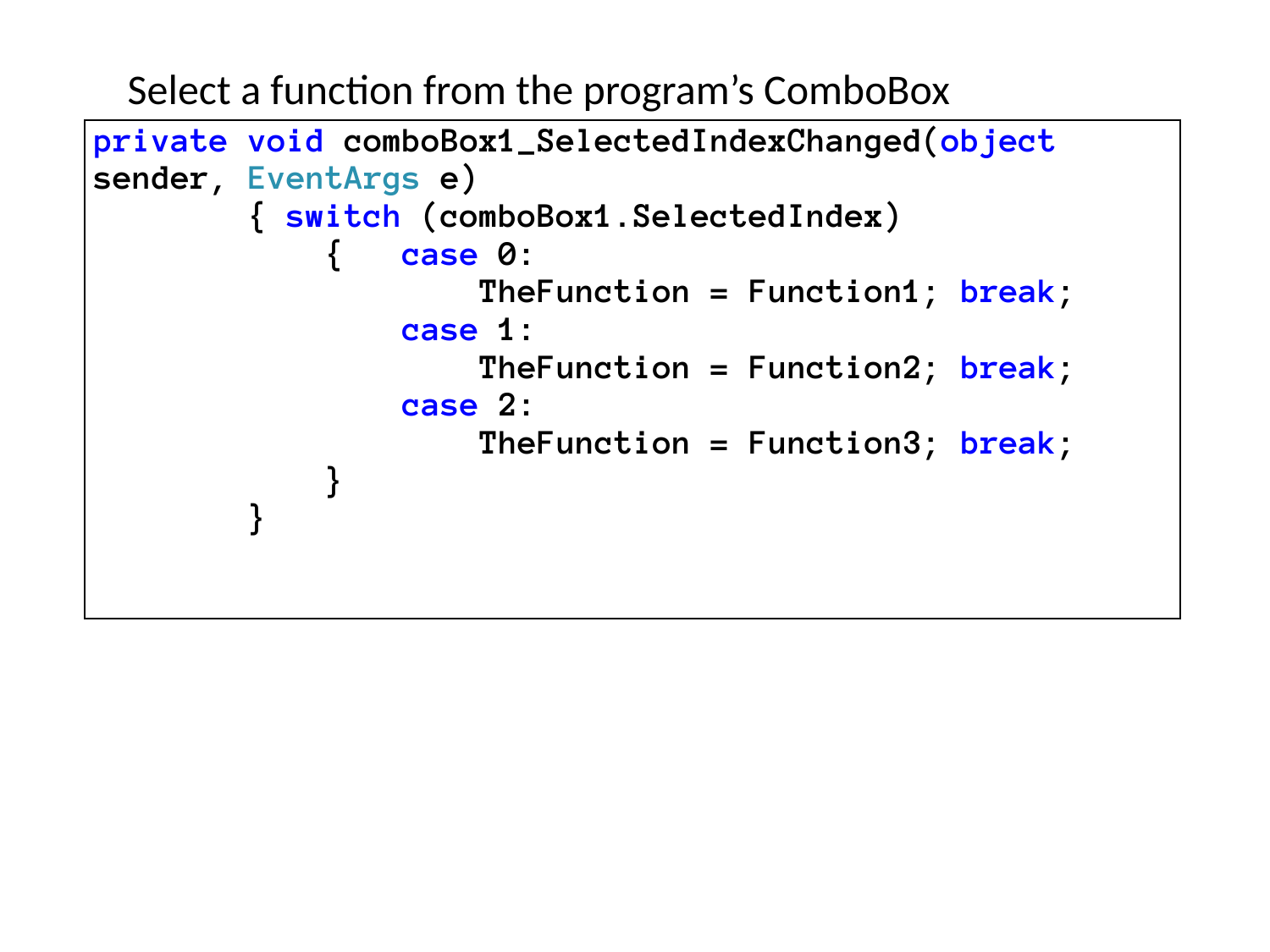

Select a function from the program’s ComboBox
| private void comboBox1\_SelectedIndexChanged(object sender, EventArgs e) { switch (comboBox1.SelectedIndex) { case 0: TheFunction = Function1; break; case 1: TheFunction = Function2; break; case 2: TheFunction = Function3; break; } } |
| --- |